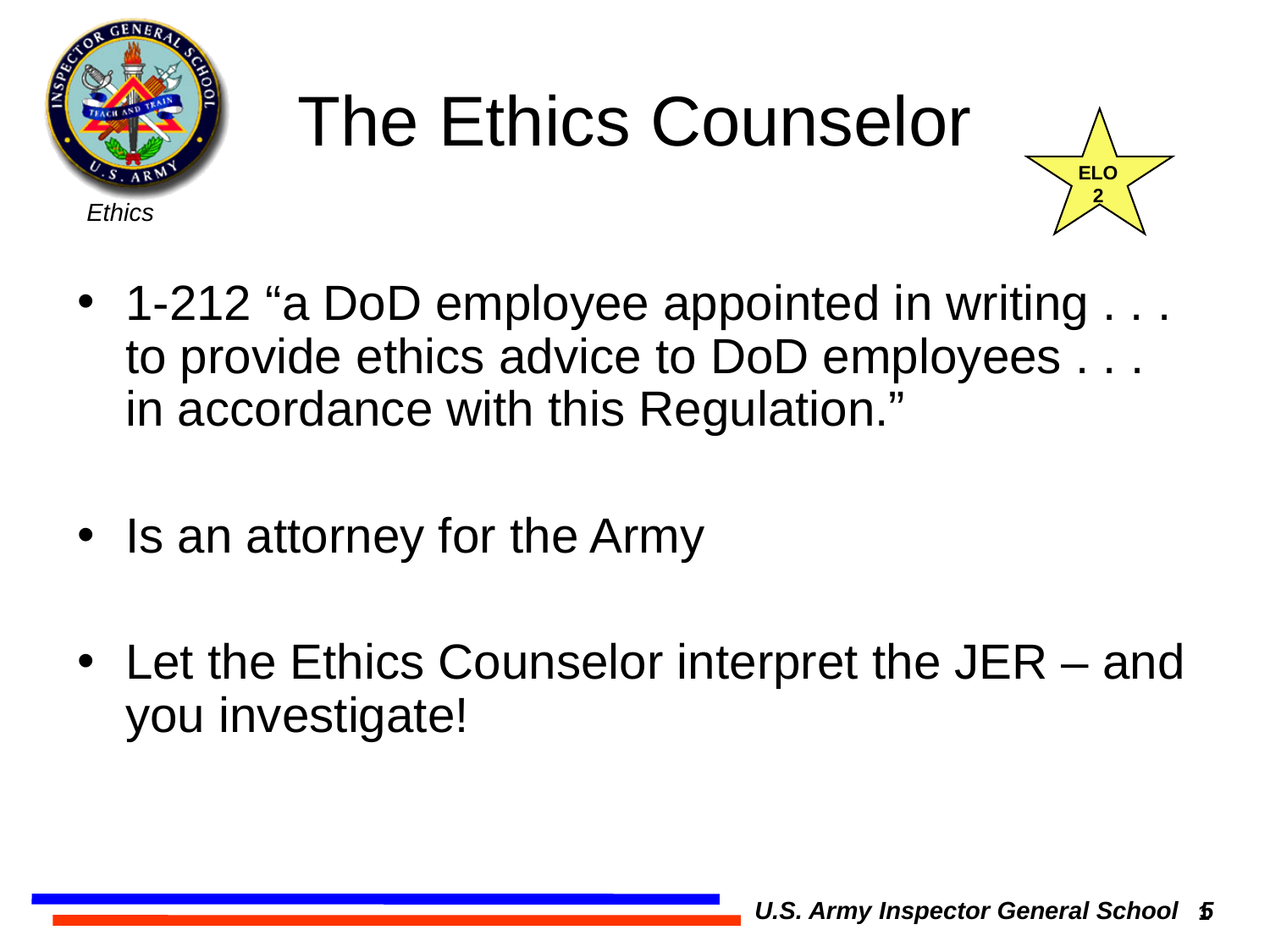

# The Ethics Counselor

ELO
2
1-212 “a DoD employee appointed in writing . . . to provide ethics advice to DoD employees . . . in accordance with this Regulation.”

Is an attorney for the Army

Let the Ethics Counselor interpret the JER – and you investigate!